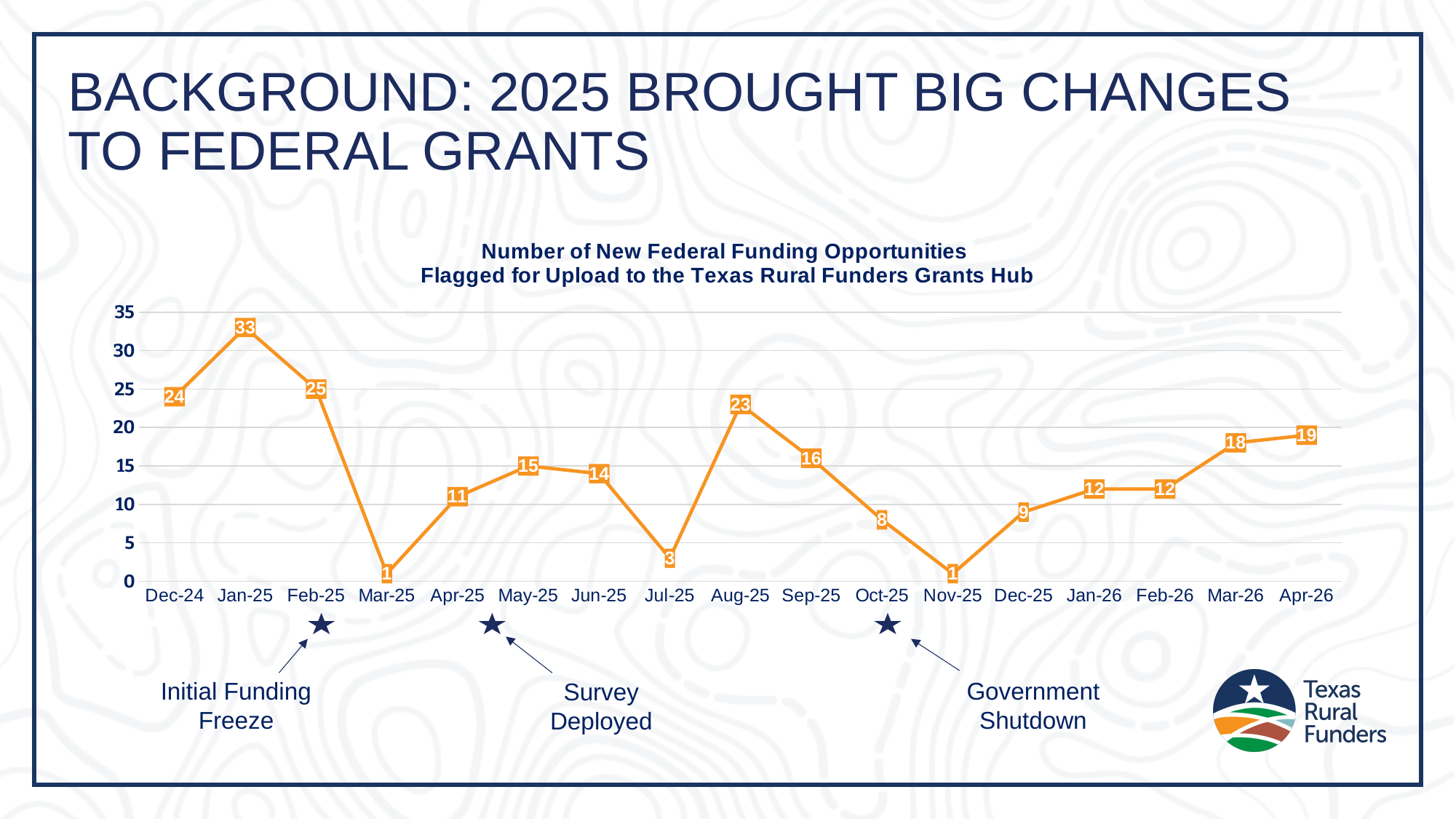

# Background: 2025 Brought Big Changes to Federal Grants

### Chart: Number of New Federal Funding Opportunities
Flagged for Upload to the Texas Rural Funders Grants Hub

| Category | Number of New Federal Grants Posted |
|---|---|
| 45627 | 24.0 |
| 45658 | 33.0 |
| 45689 | 25.0 |
| 45717 | 1.0 |
| 45748 | 11.0 |
| 45778 | 15.0 |
| 45809 | 14.0 |
| 45839 | 3.0 |
| 45870 | 23.0 |
| 45901 | 16.0 |
| 45931 | 8.0 |
| 45962 | 1.0 |
| 45992 | 9.0 |
| 46023 | 12.0 |
| 46054 | 12.0 |
| 46082 | 18.0 |
| 46113 | 19.0 |

Government Shutdown
Initial Funding Freeze
Survey Deployed